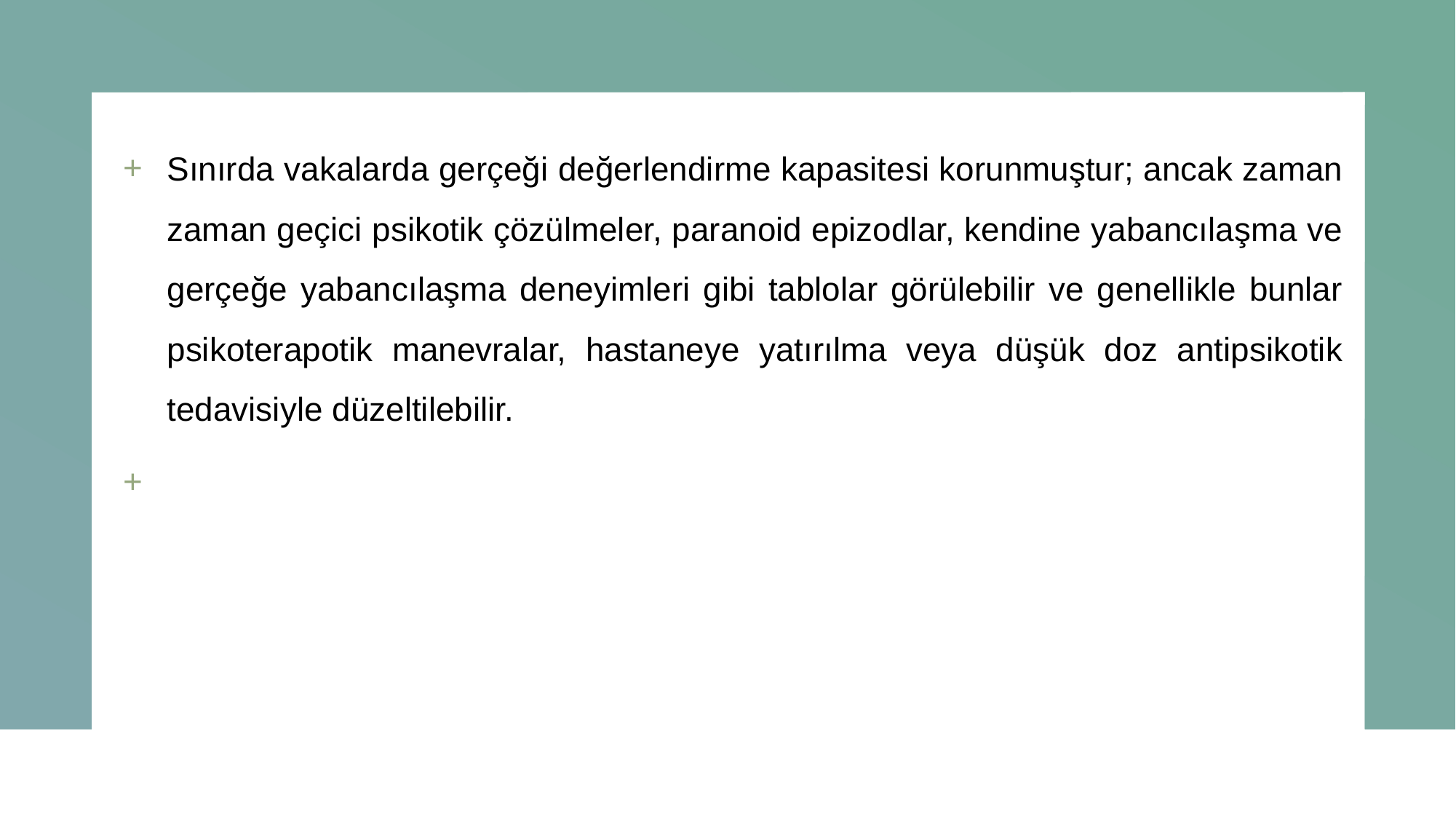

Sınırda vakalarda gerçeği değerlendirme kapasitesi korunmuştur; ancak zaman zaman geçici psikotik çözülmeler, paranoid epizodlar, kendine yabancılaşma ve gerçeğe yabancılaşma deneyimleri gibi tablolar görülebilir ve genellikle bunlar psikoterapotik manevralar, hastaneye yatırılma veya düşük doz antipsikotik tedavisiyle düzeltilebilir.